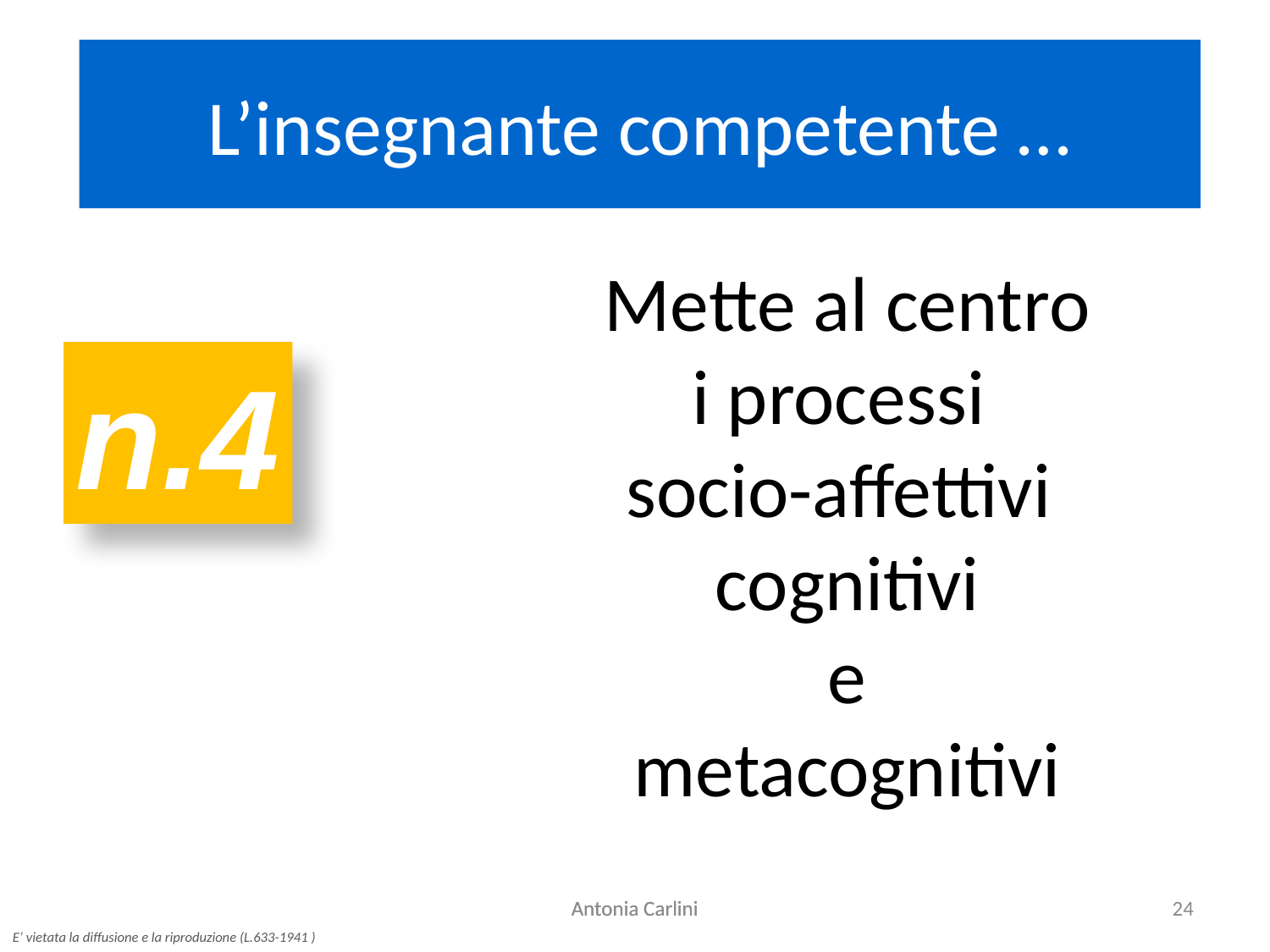

L’insegnante competente …

Mette al centro
i processi
socio-affettivi
cognitivi
e
metacognitivi

n.4
Antonia Carlini
Antonia Carlini
24
E’ vietata la diffusione e la riproduzione (L.633-1941 )